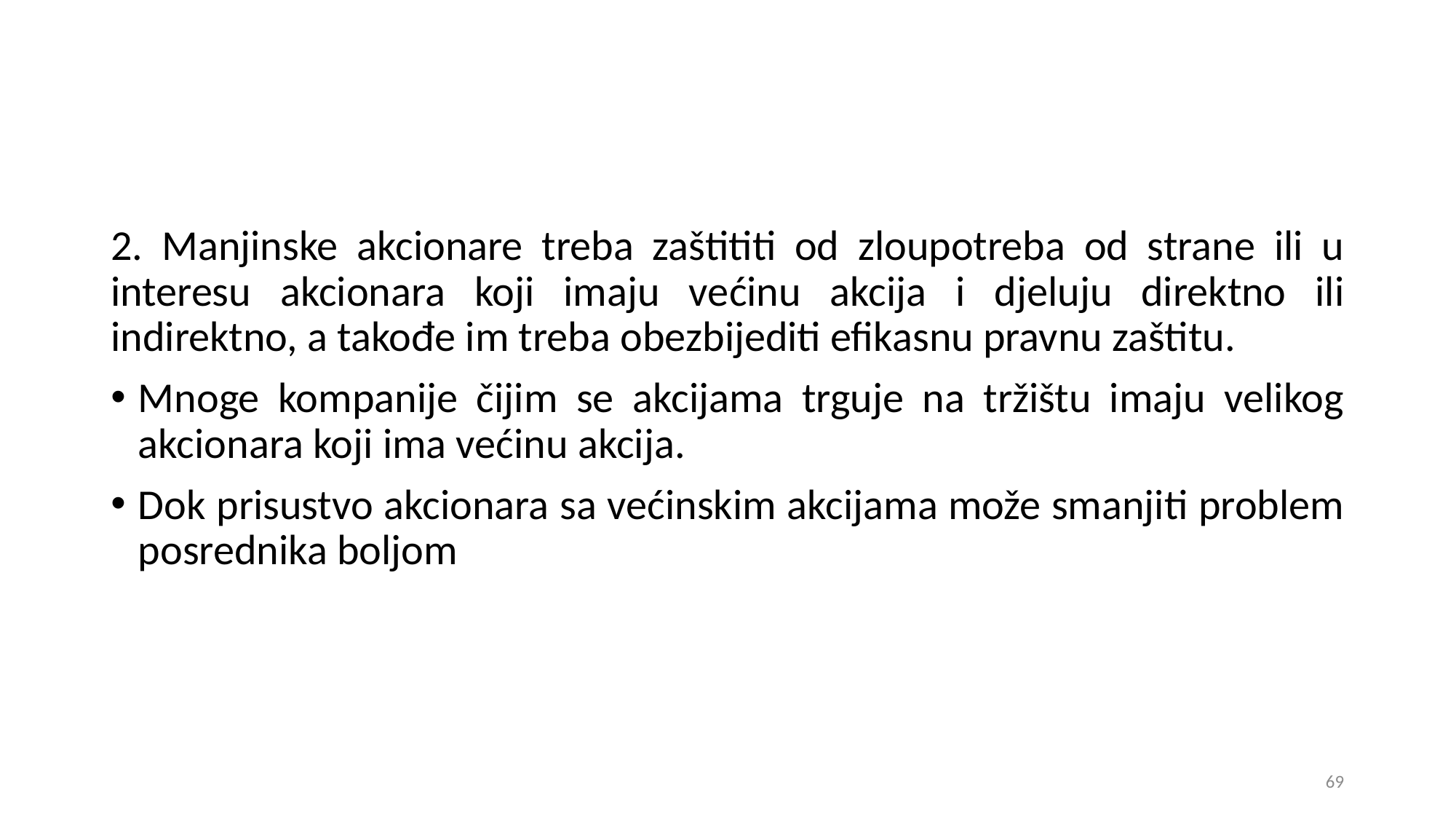

2. Manjinske akcionare treba zaštititi od zloupotreba od strane ili u interesu akcionara koji imaju većinu akcija i djeluju direktno ili indirektno, a takođe im treba obezbijediti efikasnu pravnu zaštitu.
Mnoge kompanije čijim se akcijama trguje na tržištu imaju velikog akcionara koji ima većinu akcija.
Dok prisustvo akcionara sa većinskim akcijama može smanjiti problem posrednika boljom
69